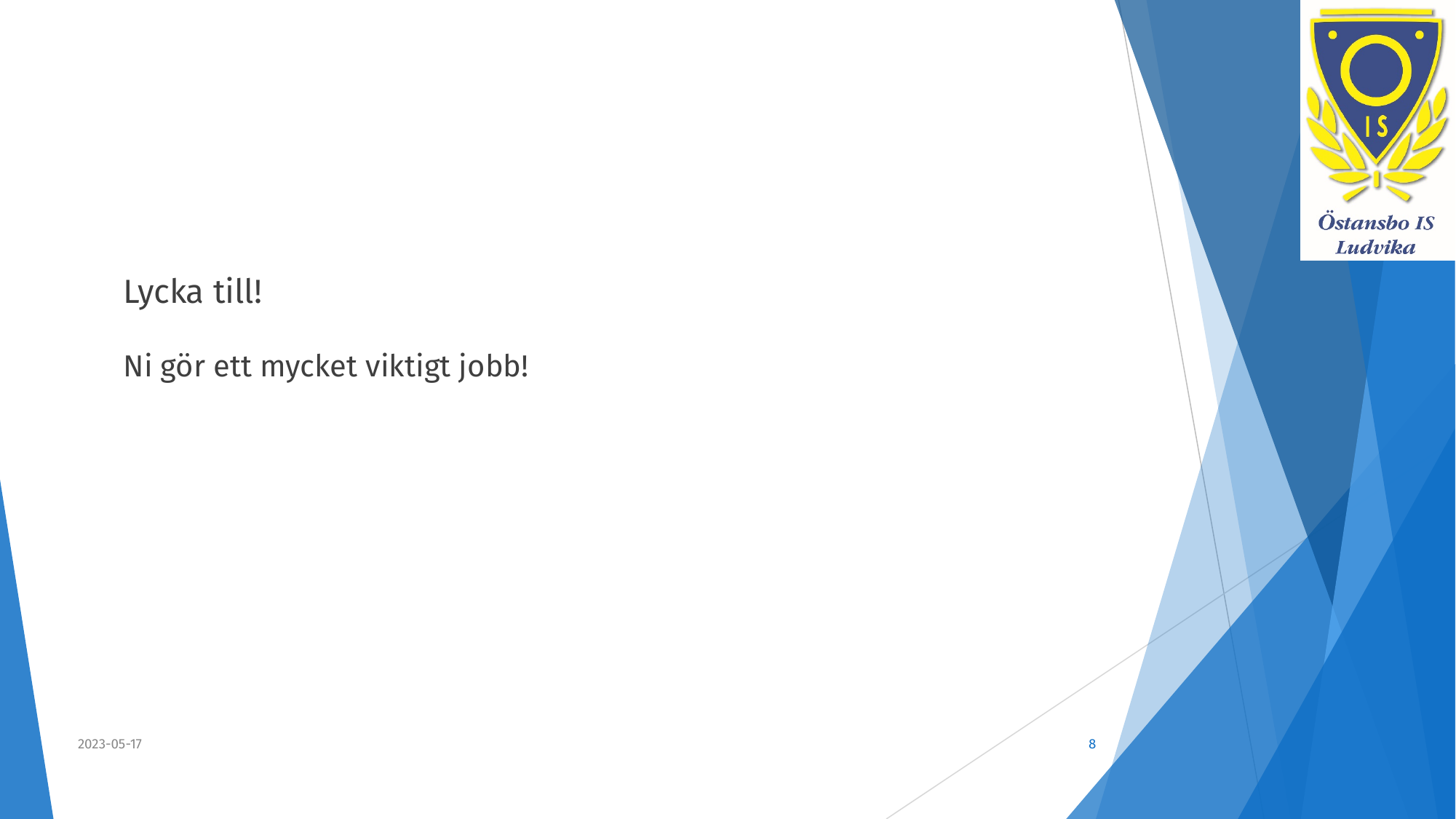

#
Lycka till!
Ni gör ett mycket viktigt jobb!
2023-05-17
8